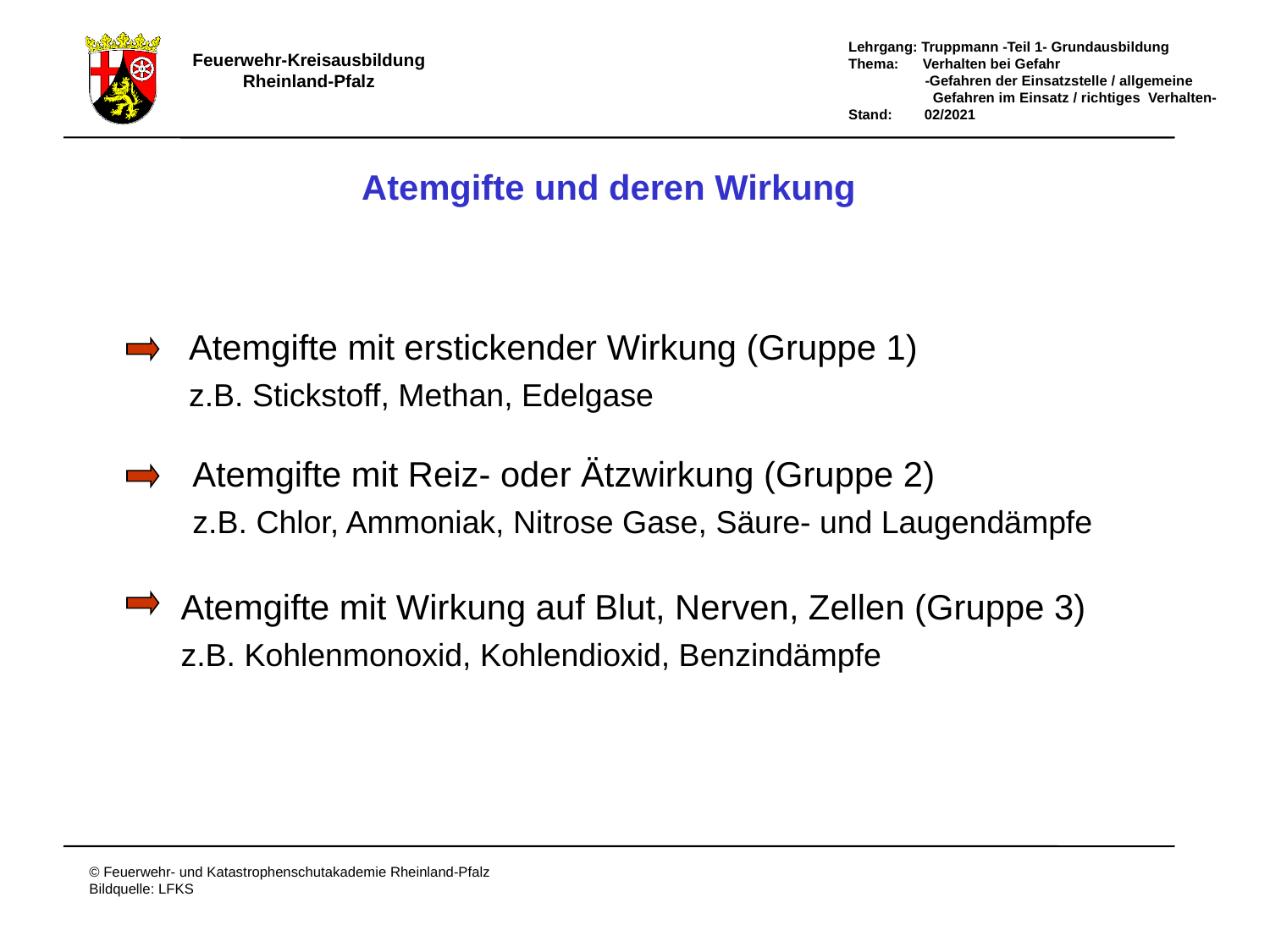

Atemgifte und deren Wirkung
Atemgifte mit erstickender Wirkung (Gruppe 1)
z.B. Stickstoff, Methan, Edelgase

Atemgifte mit Reiz- oder Ätzwirkung (Gruppe 2)
z.B. Chlor, Ammoniak, Nitrose Gase, Säure- und Laugendämpfe

Atemgifte mit Wirkung auf Blut, Nerven, Zellen (Gruppe 3)
z.B. Kohlenmonoxid, Kohlendioxid, Benzindämpfe

# Atemgifte und deren Wirkung